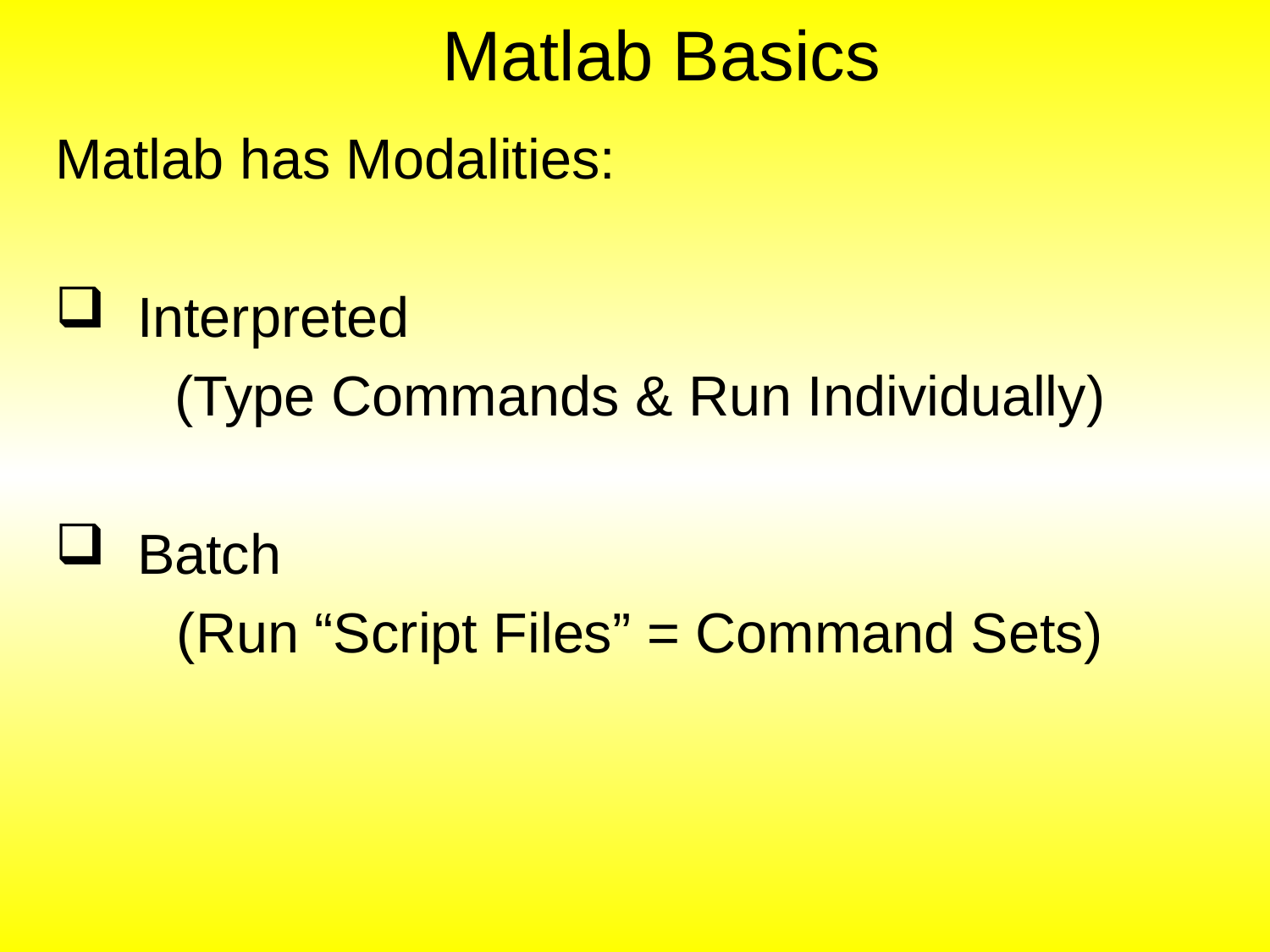

# Matlab Basics
Matlab has Modalities:

  Interpreted
(Type Commands & Run Individually)

  Batch
(Run “Script Files” = Command Sets)